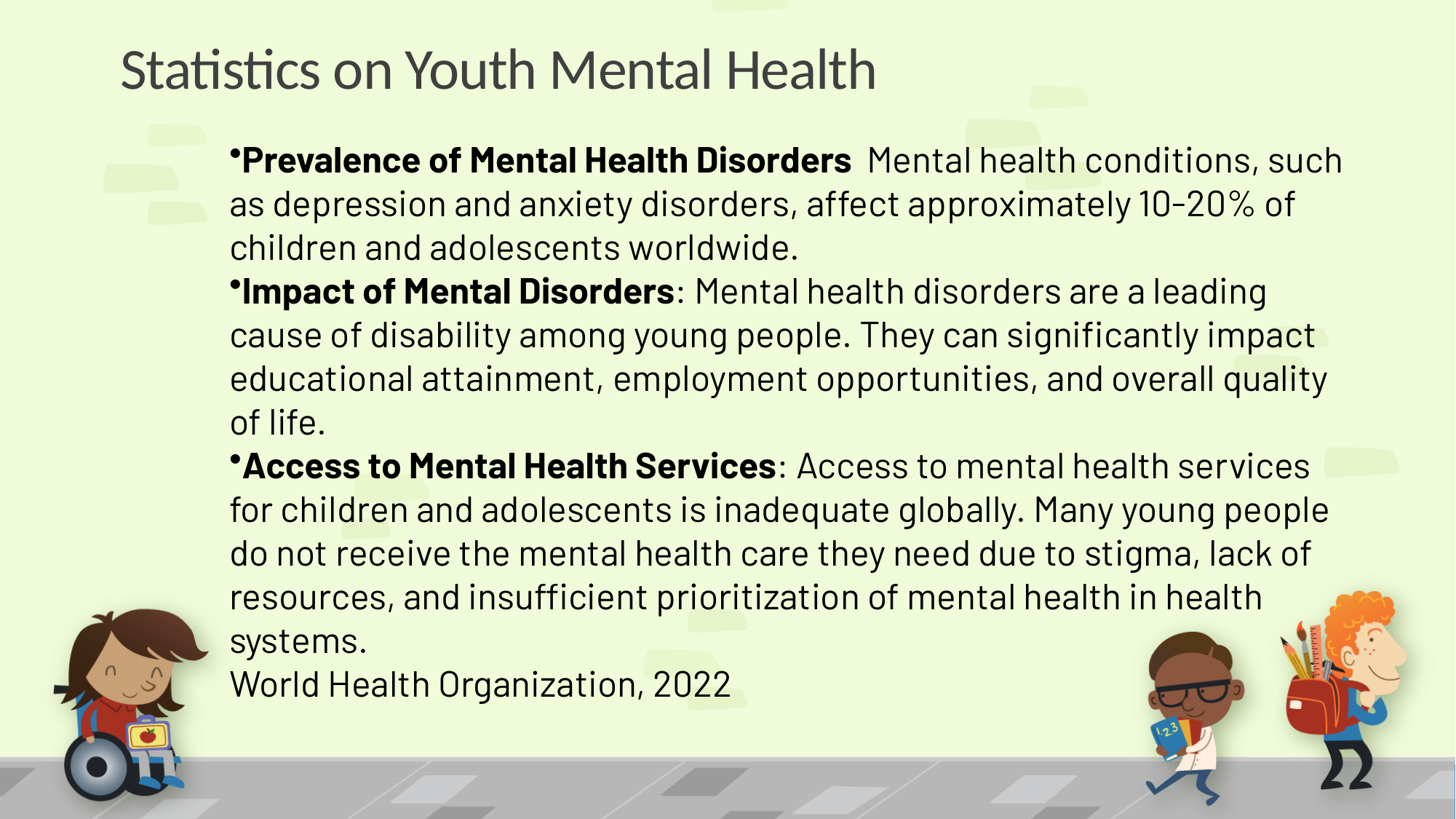

# Statistics on Youth Mental Health
Prevalence of Mental Health Disorders  Mental health conditions, such as depression and anxiety disorders, affect approximately 10-20% of children and adolescents worldwide.
Impact of Mental Disorders: Mental health disorders are a leading cause of disability among young people. They can significantly impact educational attainment, employment opportunities, and overall quality of life.
Access to Mental Health Services: Access to mental health services for children and adolescents is inadequate globally. Many young people do not receive the mental health care they need due to stigma, lack of resources, and insufficient prioritization of mental health in health systems.
World Health Organization, 2022